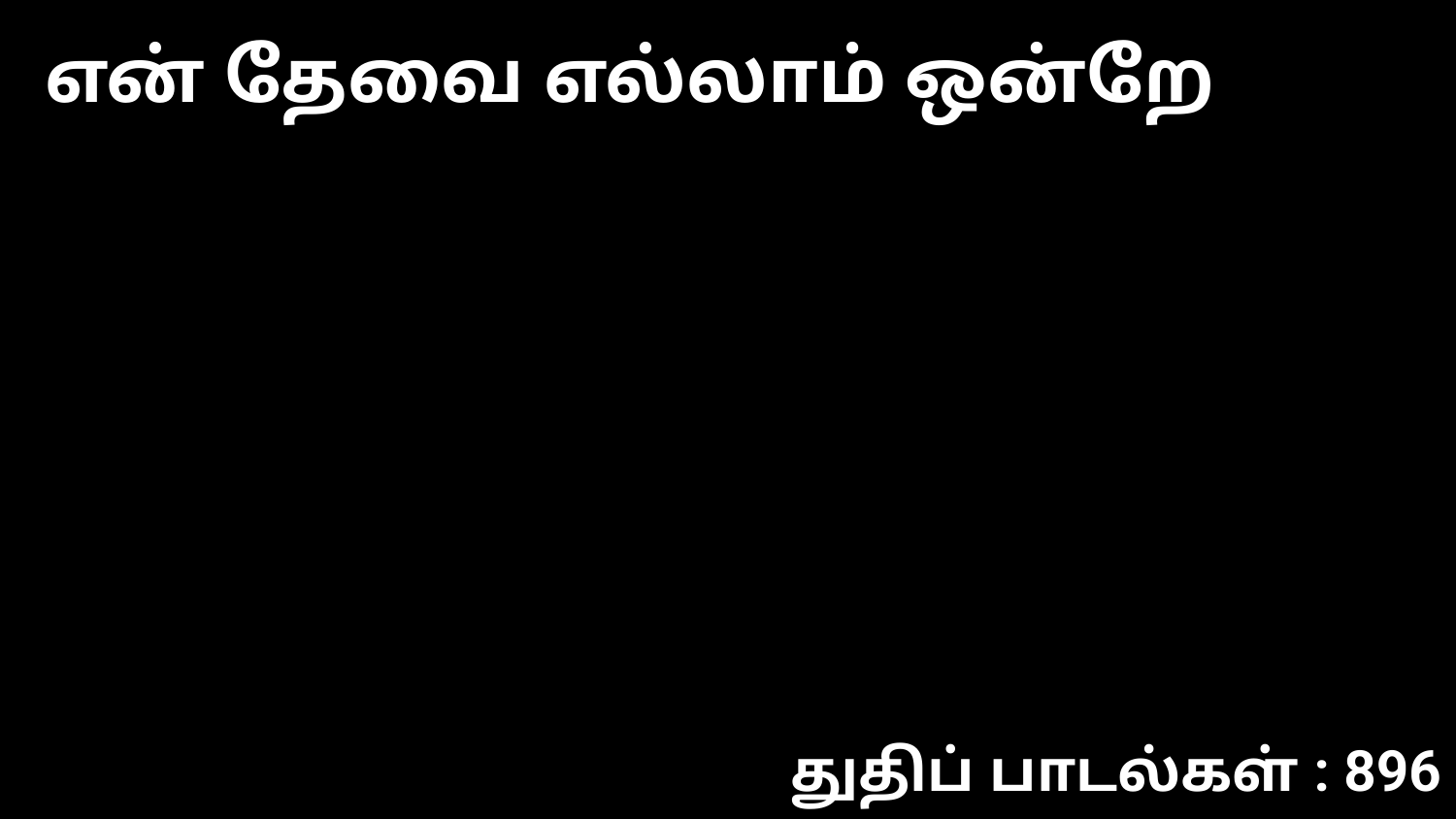

என் தேவை எல்லாம் ஒன்றே
துதிப் பாடல்கள் : 896